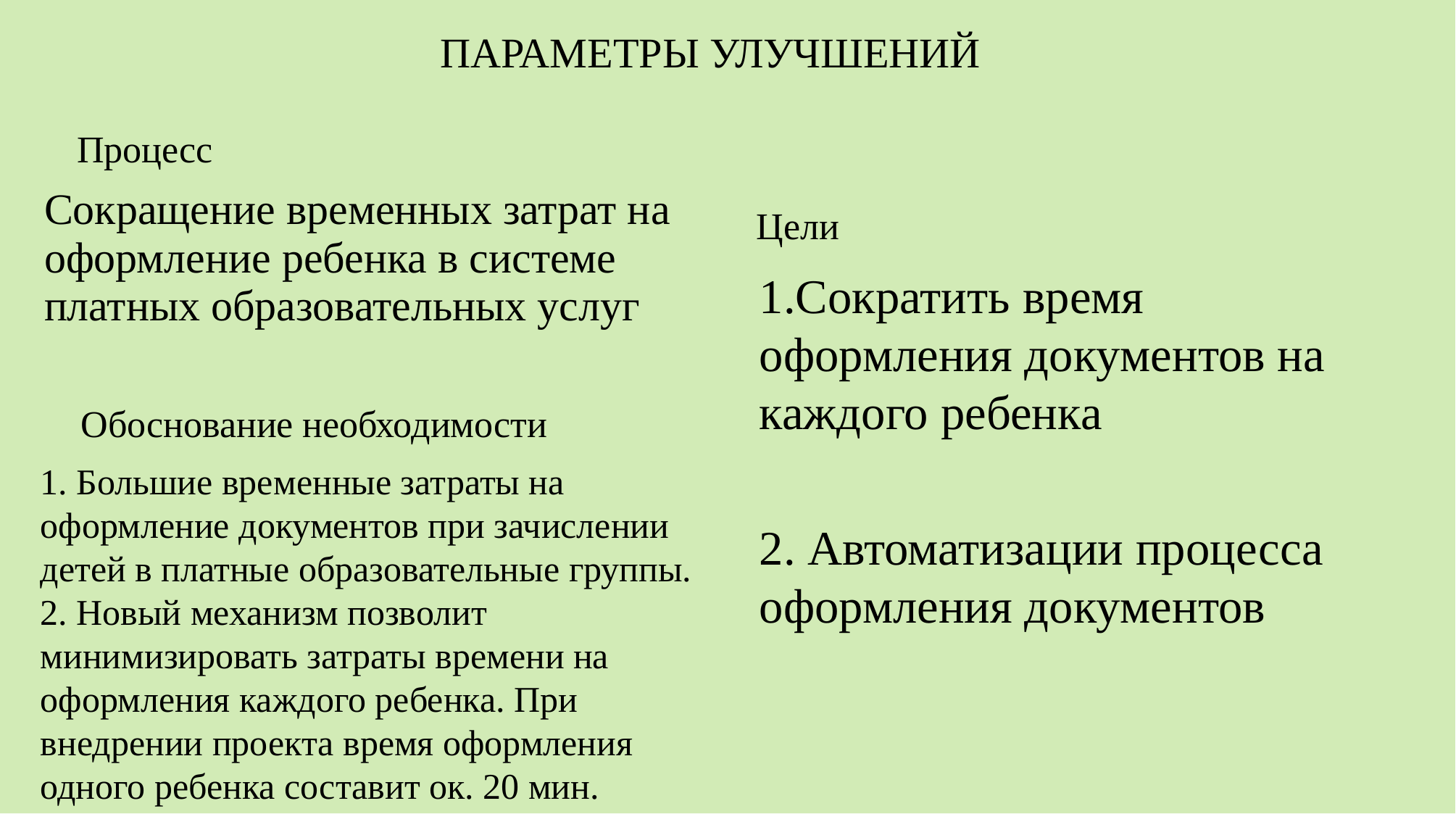

# ПАРАМЕТРЫ УЛУЧШЕНИЙ
Процесс
Сокращение временных затрат на оформление ребенка в системе платных образовательных услуг
Цели
1.Сократить время оформления документов на каждого ребенка

2. Автоматизации процесса оформления документов
Обоснование необходимости
1. Большие временные затраты на оформление документов при зачислении детей в платные образовательные группы.
2. Новый механизм позволит минимизировать затраты времени на оформления каждого ребенка. При внедрении проекта время оформления одного ребенка составит ок. 20 мин.